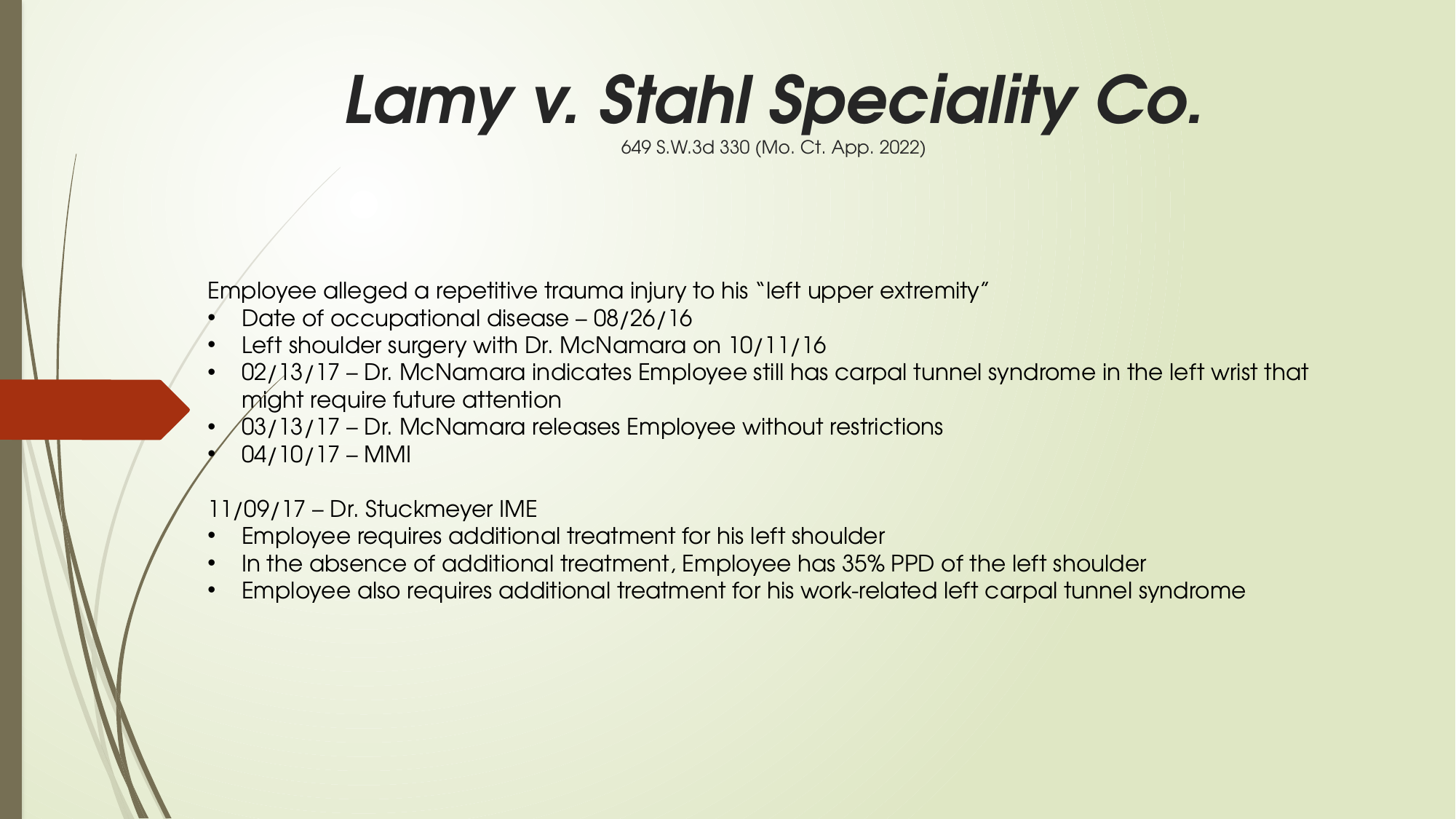

# Lamy v. Stahl Speciality Co. 649 S.W.3d 330 (Mo. Ct. App. 2022)
Employee alleged a repetitive trauma injury to his “left upper extremity”
Date of occupational disease – 08/26/16
Left shoulder surgery with Dr. McNamara on 10/11/16
02/13/17 – Dr. McNamara indicates Employee still has carpal tunnel syndrome in the left wrist that might require future attention
03/13/17 – Dr. McNamara releases Employee without restrictions
04/10/17 – MMI

11/09/17 – Dr. Stuckmeyer IME
Employee requires additional treatment for his left shoulder
In the absence of additional treatment, Employee has 35% PPD of the left shoulder
Employee also requires additional treatment for his work-related left carpal tunnel syndrome